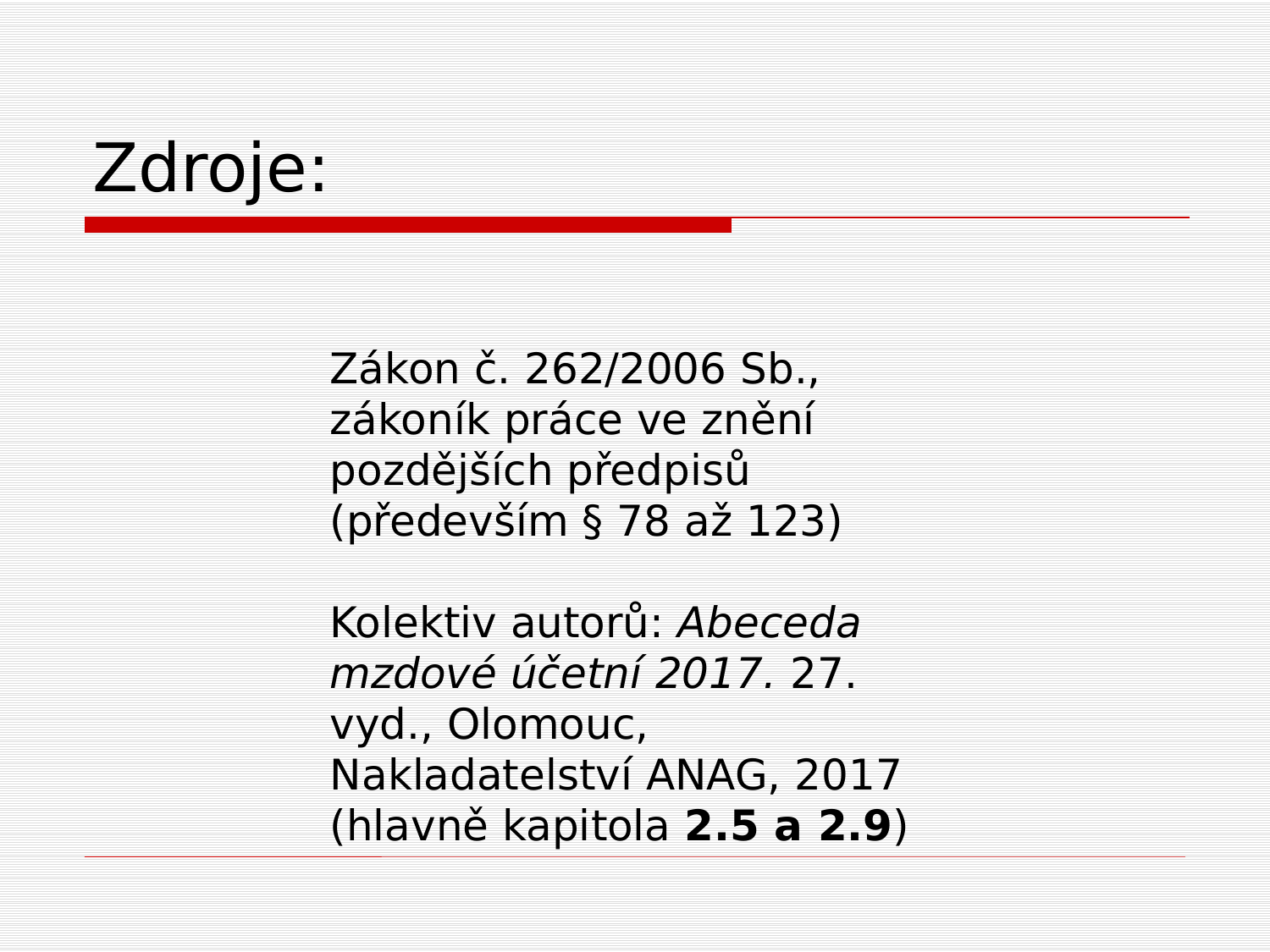

# Zdroje:
Zákon č. 262/2006 Sb., zákoník práce ve znění pozdějších předpisů (především § 78 až 123)

Kolektiv autorů: Abeceda mzdové účetní 2017. 27. vyd., Olomouc, Nakladatelství ANAG, 2017 (hlavně kapitola 2.5 a 2.9)